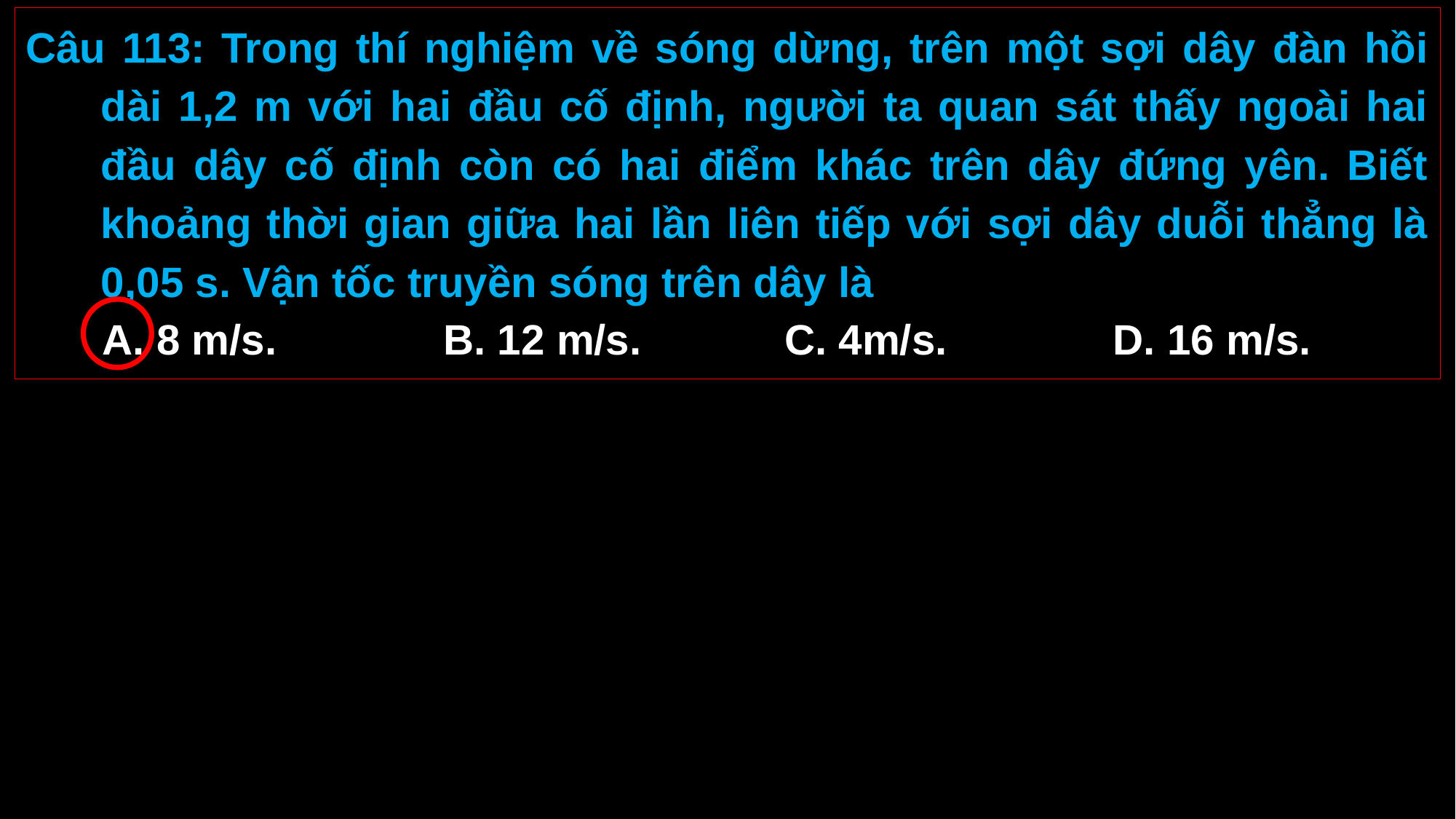

Câu 113: Trong thí nghiệm về sóng dừng, trên một sợi dây đàn hồi dài 1,2 m với hai đầu cố định, người ta quan sát thấy ngoài hai đầu dây cố định còn có hai điểm khác trên dây đứng yên. Biết khoảng thời gian giữa hai lần liên tiếp với sợi dây duỗi thẳng là 0,05 s. Vận tốc truyền sóng trên dây là

A. 8 m/s.
B. 12 m/s.
C. 4m/s.
D. 16 m/s.